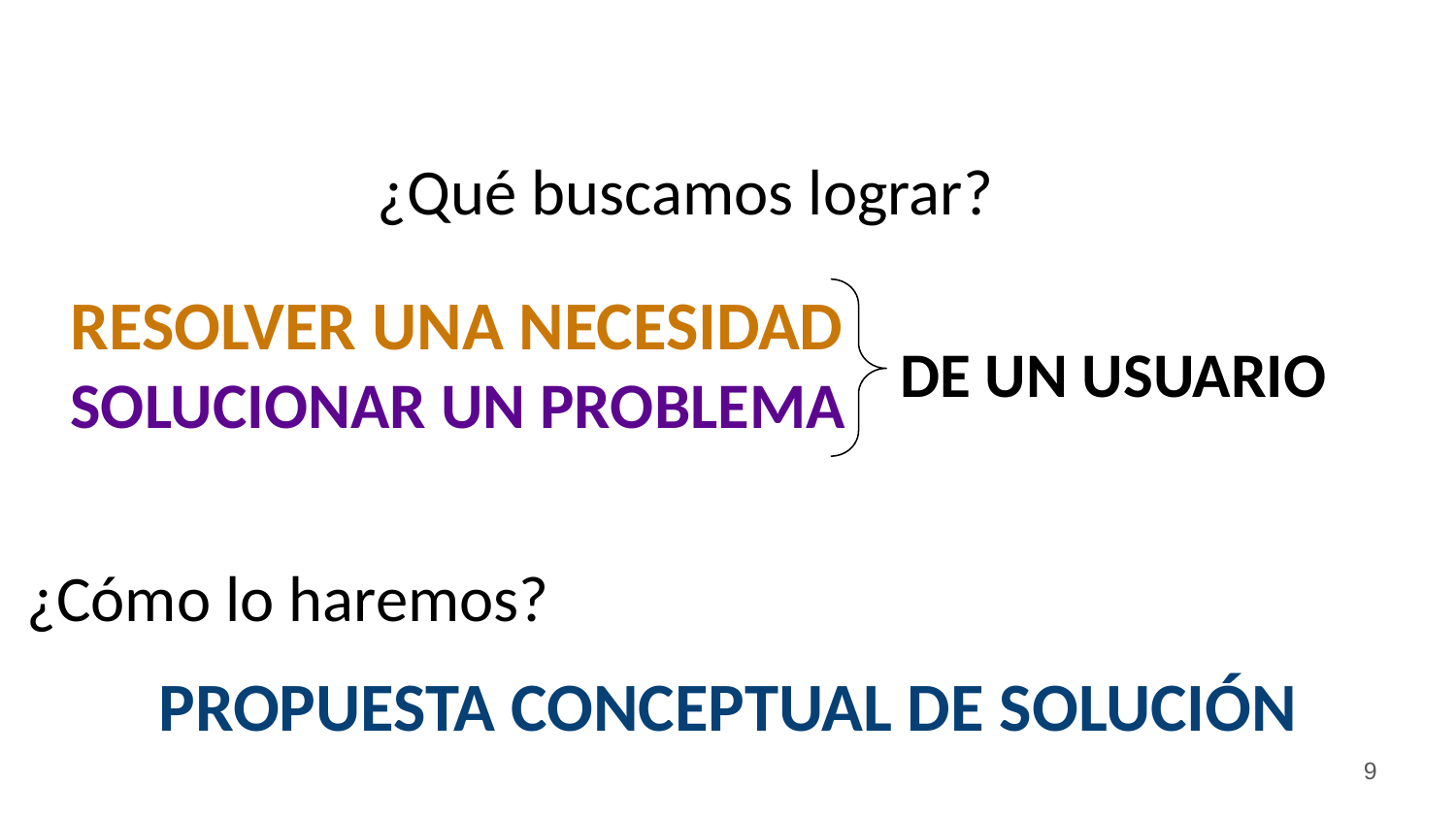

¿Qué buscamos lograr?

RESOLVER UNA NECESIDAD
SOLUCIONAR UN PROBLEMA

DE UN USUARIO

¿Cómo lo haremos?
PROPUESTA CONCEPTUAL DE SOLUCIÓN

9